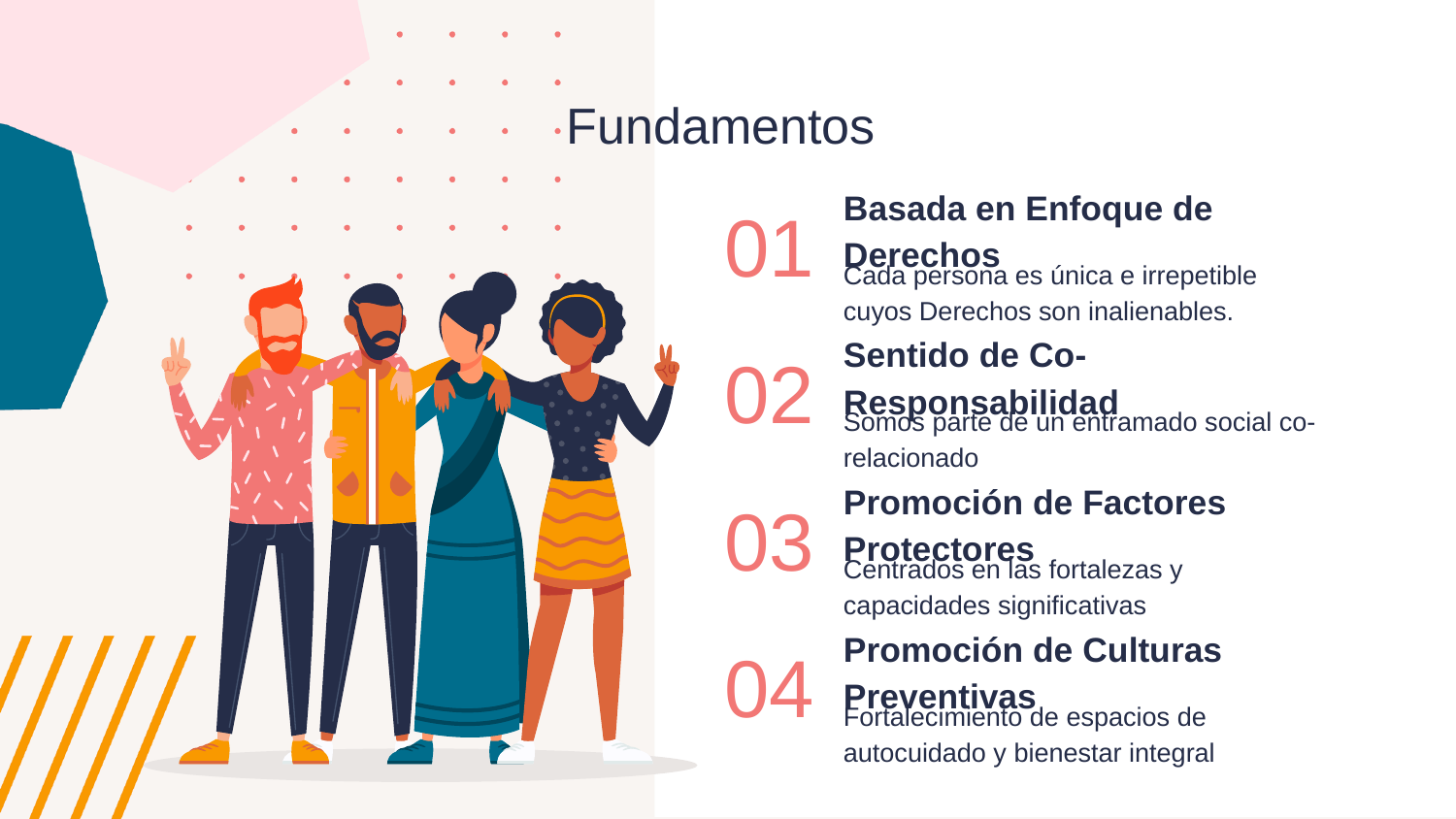

Fundamentos
Basada en Enfoque de Derechos
# 01
Cada persona es única e irrepetible cuyos Derechos son inalienables.

Sentido de Co-Responsabilidad
02
Somos parte de un entramado social co-relacionado
Promoción de Factores Protectores
03
Centrados en las fortalezas y capacidades significativas
Promoción de Culturas Preventivas
04
Fortalecimiento de espacios de autocuidado y bienestar integral